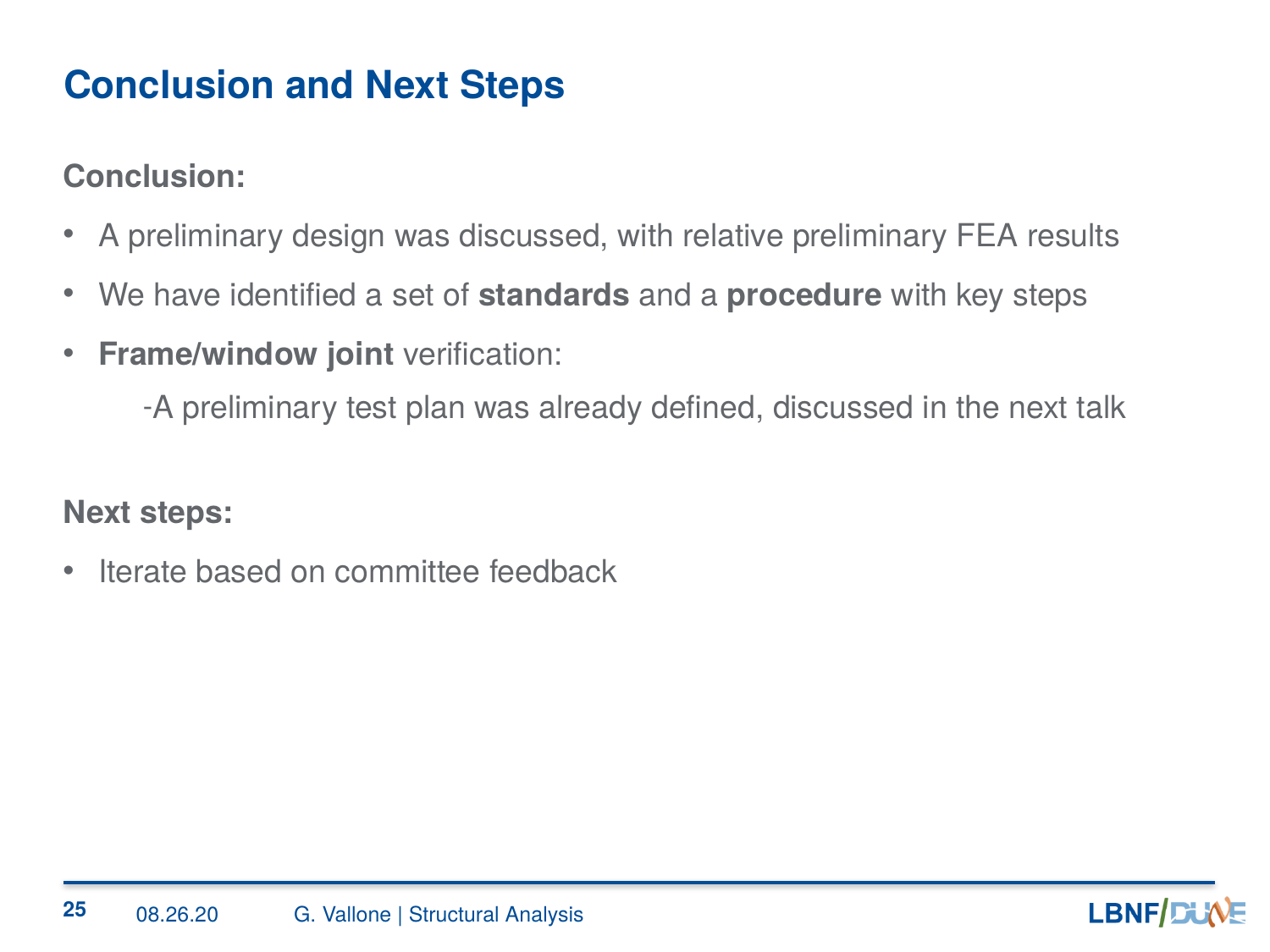

# Conclusion and Next Steps
Conclusion:
A preliminary design was discussed, with relative preliminary FEA results
We have identified a set of standards and a procedure with key steps
Frame/window joint verification:
A preliminary test plan was already defined, discussed in the next talk

Next steps:
Iterate based on committee feedback
25
08.26.20
G. Vallone | Structural Analysis